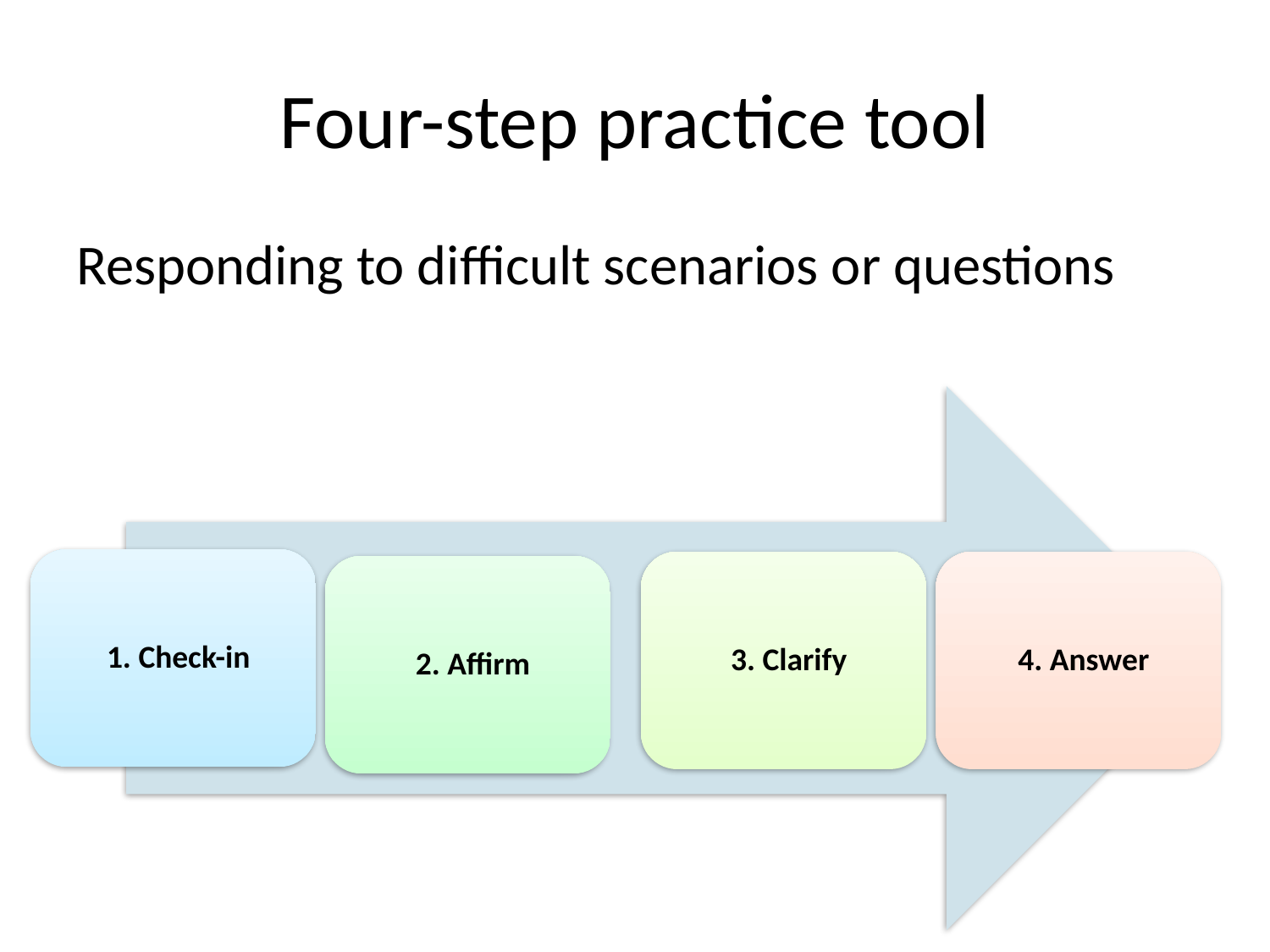

# Four-step practice tool
Responding to difficult scenarios or questions
1. Check-in
2. Affirm
3. Clarify
4. Answer